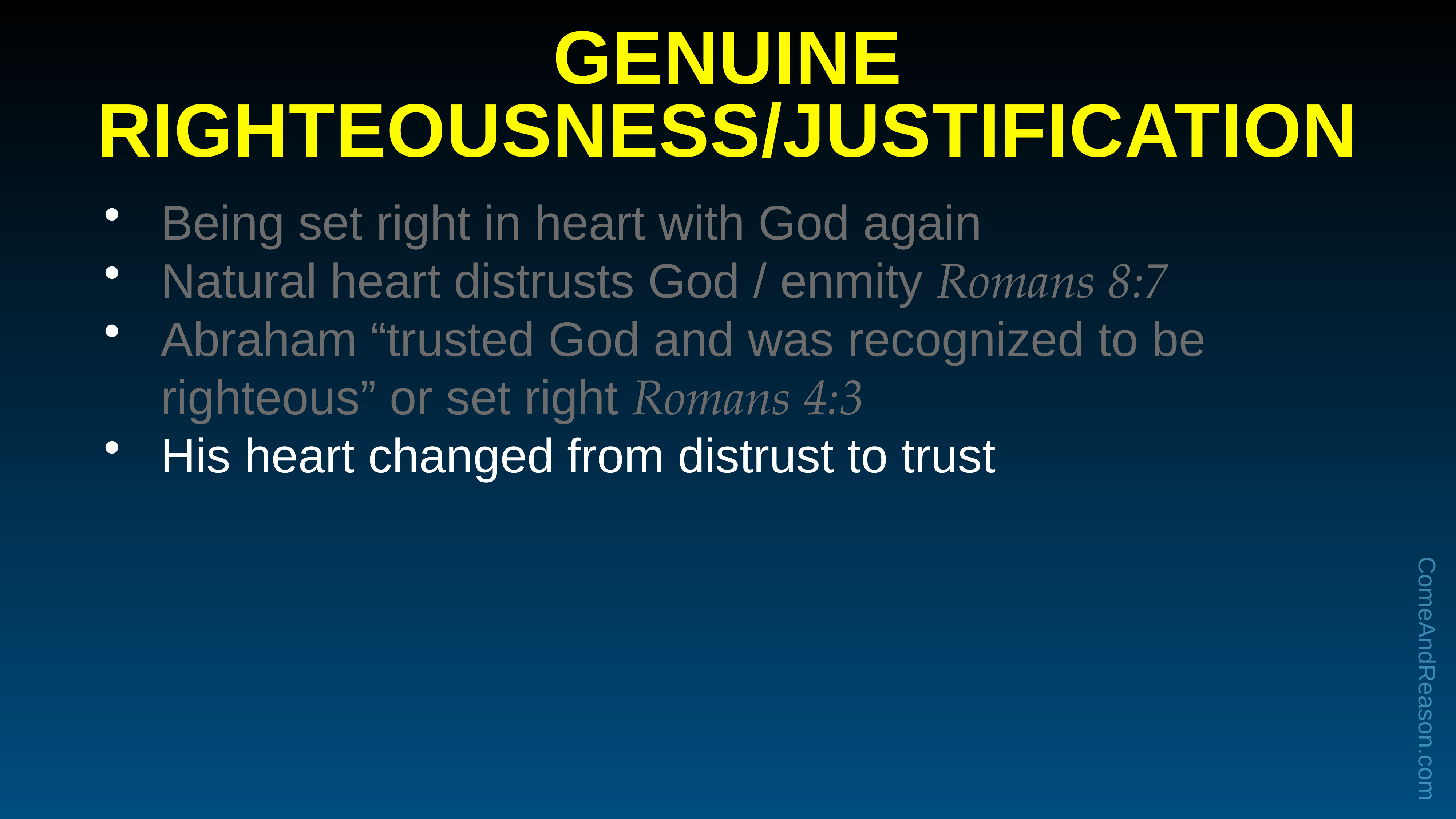

# Genuine Righteousness/Justification
Being set right in heart with God again
Natural heart distrusts God / enmity Romans 8:7
Abraham “trusted God and was recognized to be righteous” or set right Romans 4:3
His heart changed from distrust to trust